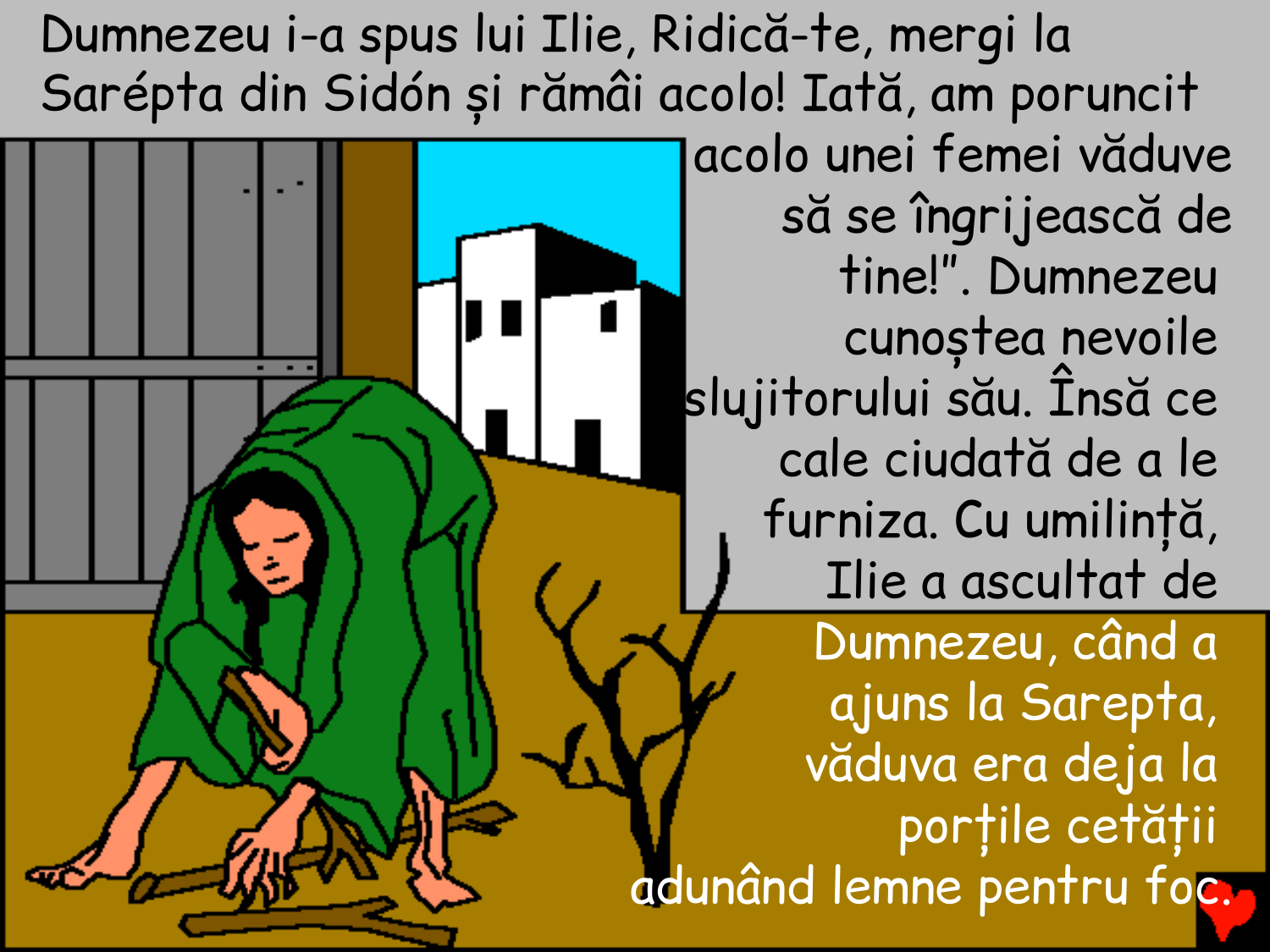

Dumnezeu i-a spus lui Ilie, Ridică-te, mergi la Sarépta din Sidón și rămâi acolo! Iată, am poruncit
acolo unei femei văduve
 să se îngrijească de
 tine!”. Dumnezeu
cunoștea nevoile
slujitorului său. Însă ce
cale ciudată de a le
furniza. Cu umilință,
Ilie a ascultat de
Dumnezeu, când a
ajuns la Sarepta,
văduva era deja la
porțile cetății
adunând lemne pentru foc.